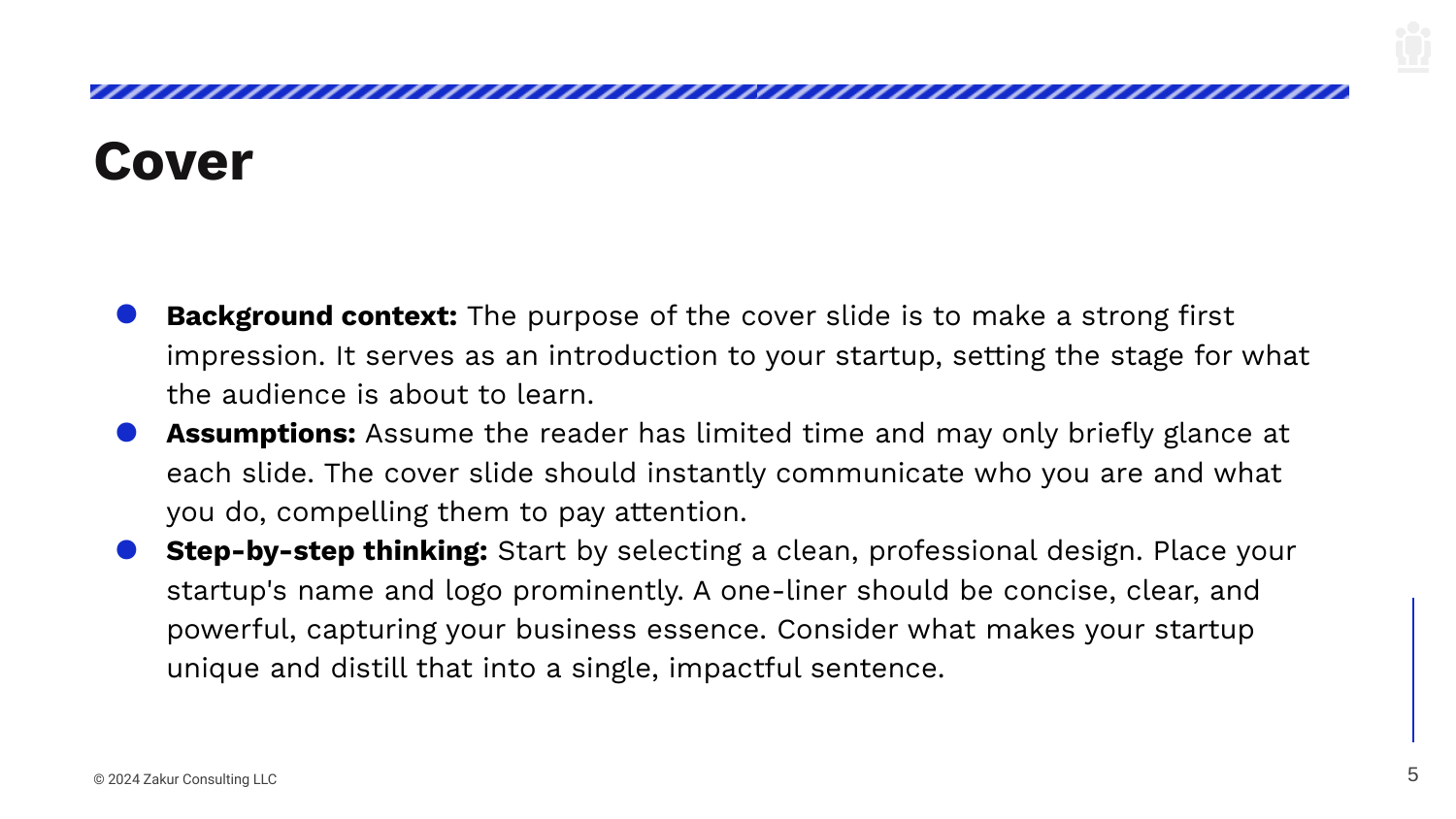

# Cover
Background context: The purpose of the cover slide is to make a strong first impression. It serves as an introduction to your startup, setting the stage for what the audience is about to learn.
Assumptions: Assume the reader has limited time and may only briefly glance at each slide. The cover slide should instantly communicate who you are and what you do, compelling them to pay attention.
Step-by-step thinking: Start by selecting a clean, professional design. Place your startup's name and logo prominently. A one-liner should be concise, clear, and powerful, capturing your business essence. Consider what makes your startup unique and distill that into a single, impactful sentence.
5